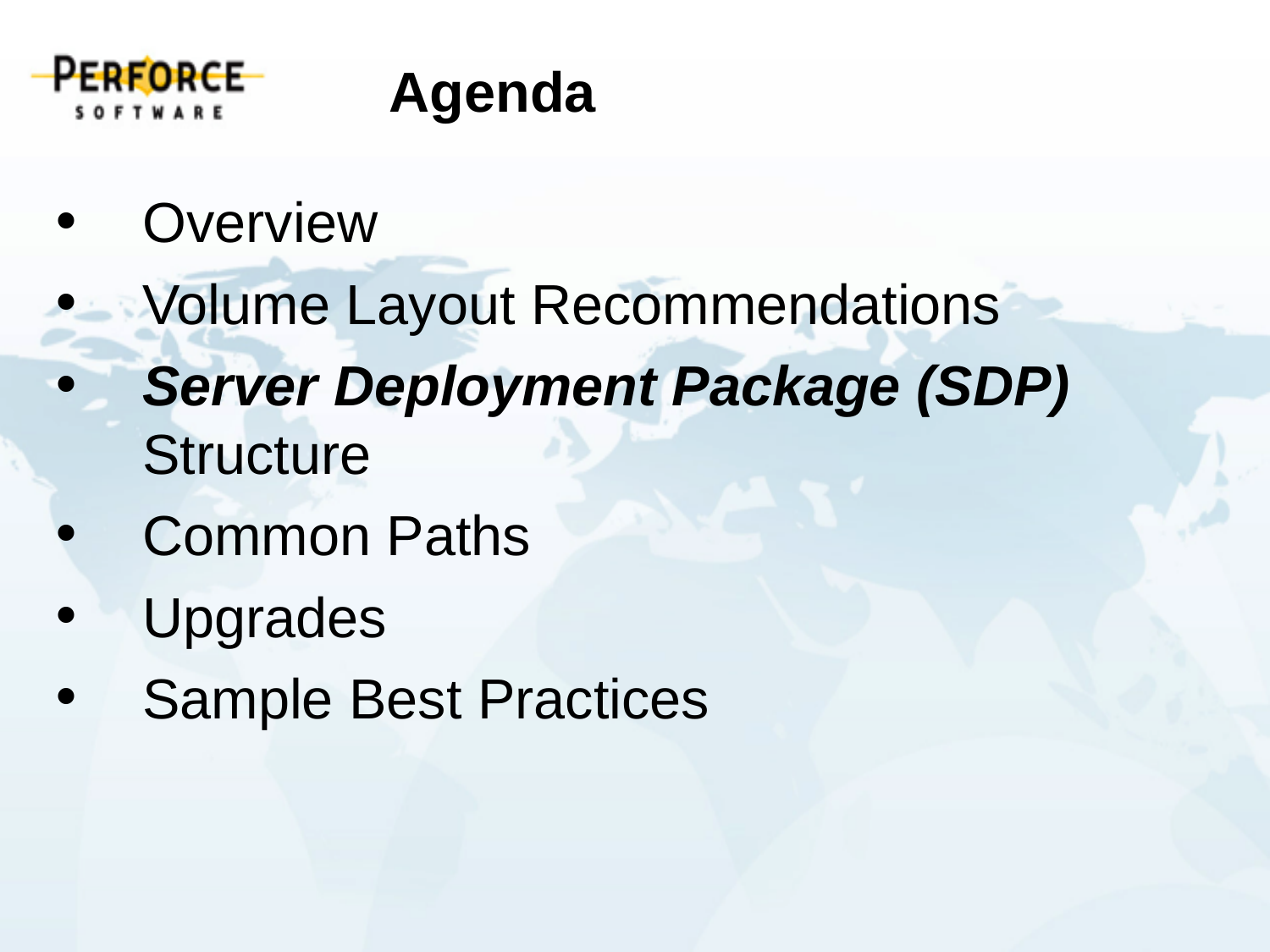

Agenda
Overview
Volume Layout Recommendations
Server Deployment Package (SDP) Structure
Common Paths
Upgrades
Sample Best Practices